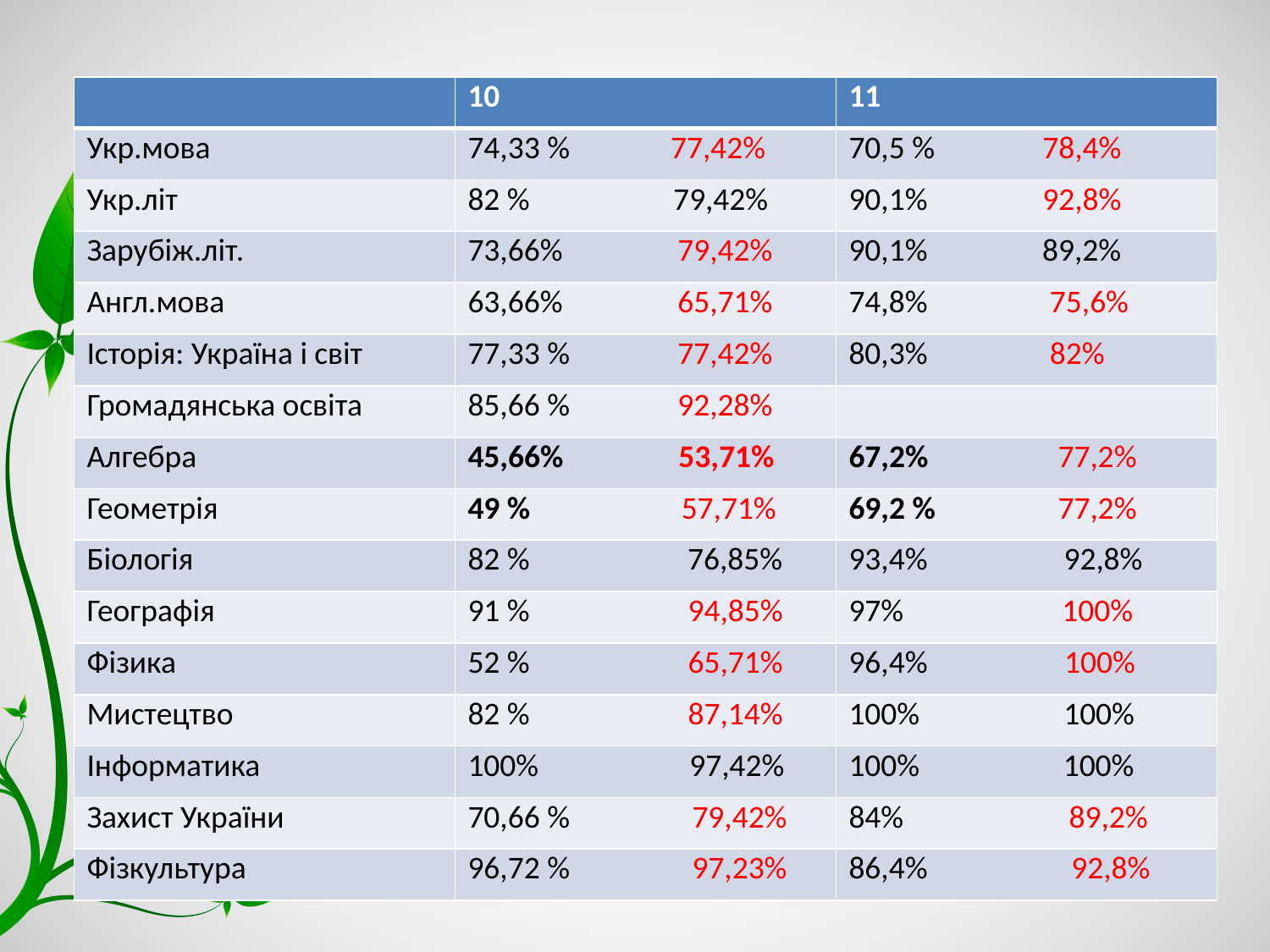

#
|  | 10 | 11 |
| --- | --- | --- |
| Укр.мова | 74,33 % 77,42% | 70,5 % 78,4% |
| Укр.літ | 82 % 79,42% | 90,1% 92,8% |
| Зарубіж.літ. | 73,66% 79,42% | 90,1% 89,2% |
| Англ.мова | 63,66% 65,71% | 74,8% 75,6% |
| Історія: Україна і світ | 77,33 % 77,42% | 80,3% 82% |
| Громадянська освіта | 85,66 % 92,28% |  |
| Алгебра | 45,66% 53,71% | 67,2% 77,2% |
| Геометрія | 49 % 57,71% | 69,2 % 77,2% |
| Біологія | 82 % 76,85% | 93,4% 92,8% |
| Географія | 91 % 94,85% | 97% 100% |
| Фізика | 52 % 65,71% | 96,4% 100% |
| Мистецтво | 82 % 87,14% | 100% 100% |
| Інформатика | 100% 97,42% | 100% 100% |
| Захист України | 70,66 % 79,42% | 84% 89,2% |
| Фізкультура | 96,72 % 97,23% | 86,4% 92,8% |